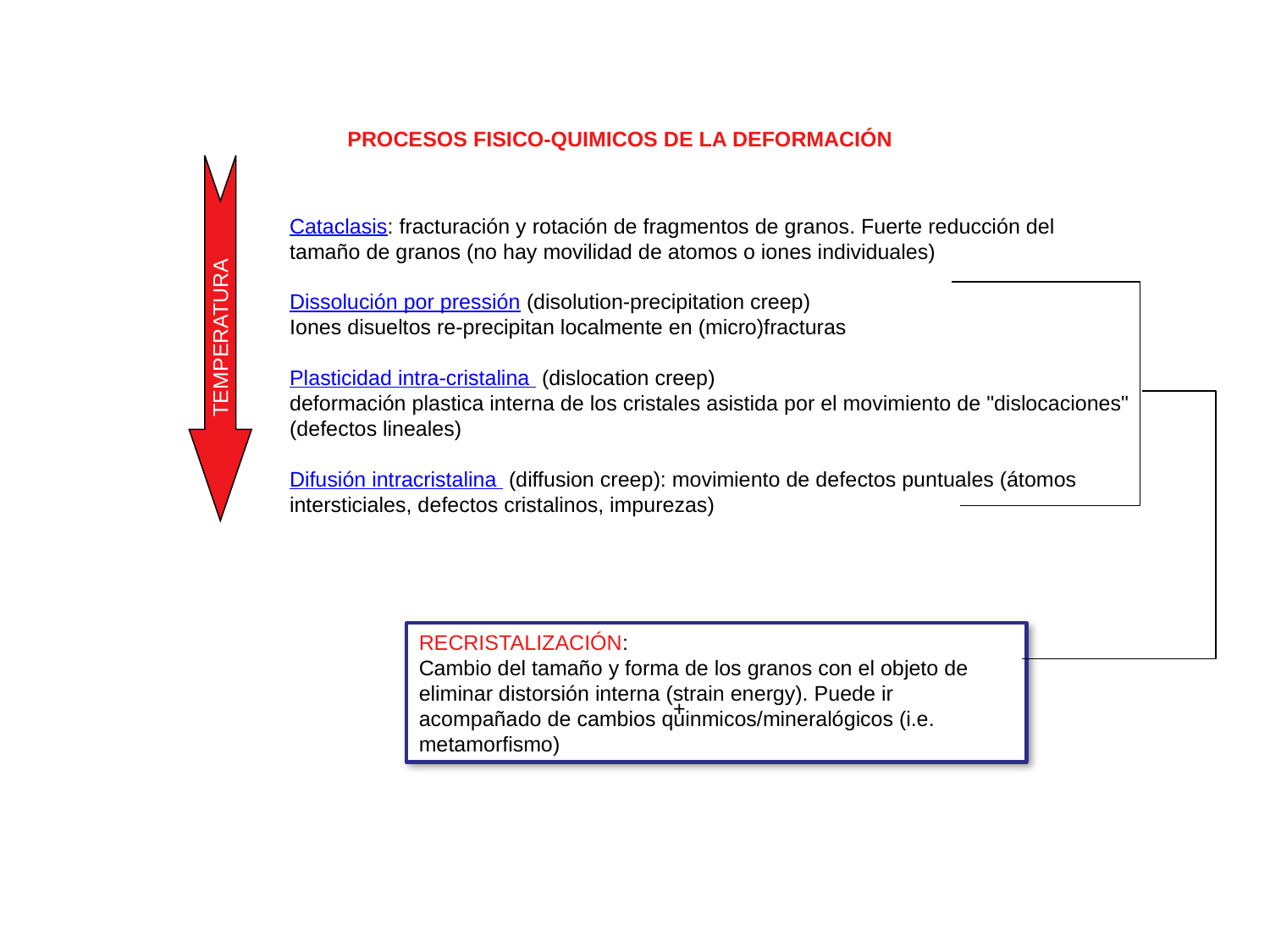

PROCESOS FISICO-QUIMICOS DE LA DEFORMACIÓN
Cataclasis: fracturación y rotación de fragmentos de granos. Fuerte reducción del tamaño de granos (no hay movilidad de atomos o iones individuales)

Dissolución por pressión (disolution-precipitation creep)
Iones disueltos re-precipitan localmente en (micro)fracturas

Plasticidad intra-cristalina  (dislocation creep)
deformación plastica interna de los cristales asistida por el movimiento de "dislocaciones" (defectos lineales)

Difusión intracristalina  (diffusion creep): movimiento de defectos puntuales (átomos intersticiales, defectos cristalinos, impurezas)
TEMPERATURA

RECRISTALIZACIÓN:
Cambio del tamaño y forma de los granos con el objeto de eliminar distorsión interna (strain energy). Puede ir acompañado de cambios quinmicos/mineralógicos (i.e. metamorfismo)
+